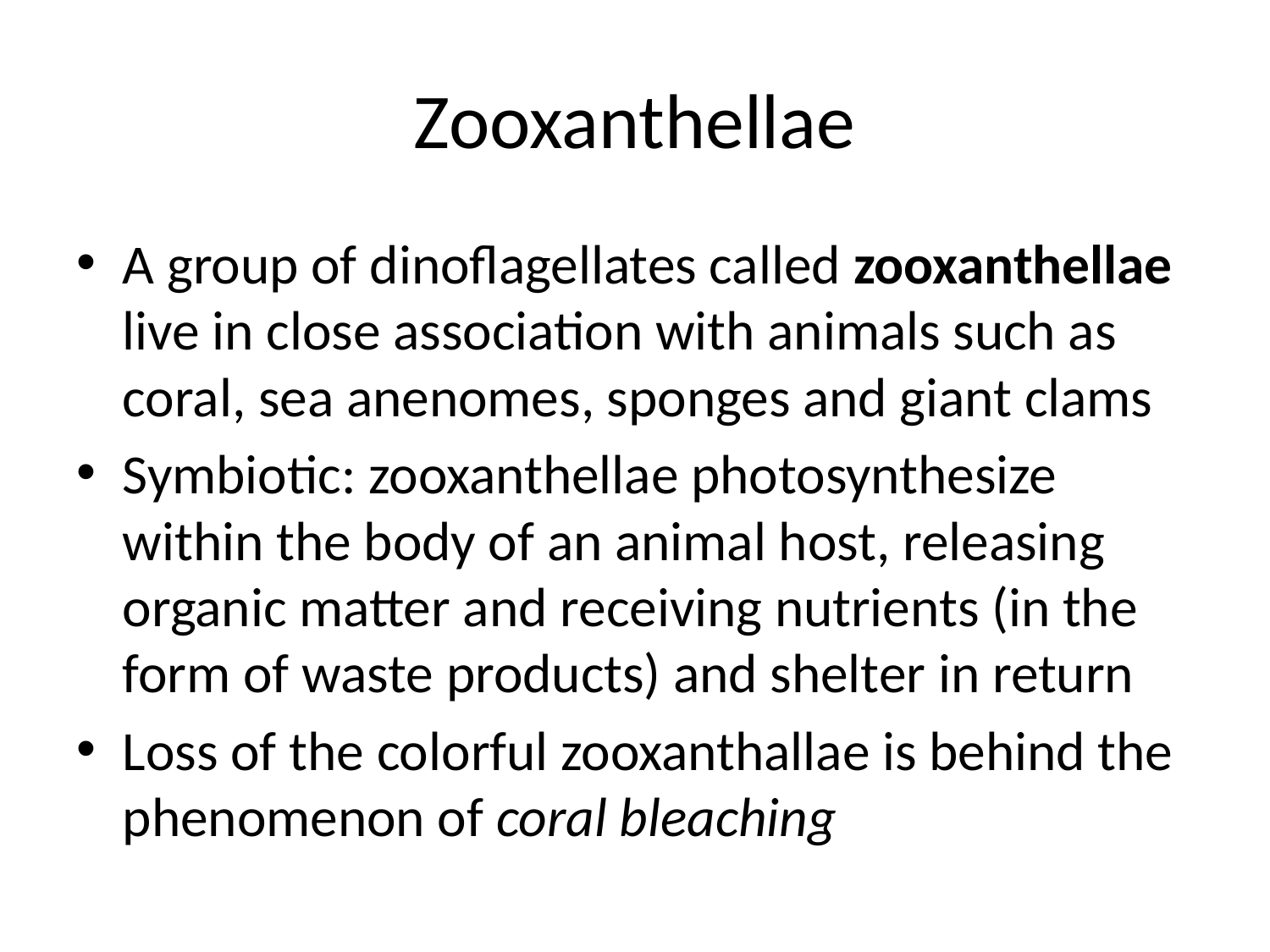

# Zooxanthellae
A group of dinoflagellates called zooxanthellae live in close association with animals such as coral, sea anenomes, sponges and giant clams
Symbiotic: zooxanthellae photosynthesize within the body of an animal host, releasing organic matter and receiving nutrients (in the form of waste products) and shelter in return
Loss of the colorful zooxanthallae is behind the phenomenon of coral bleaching